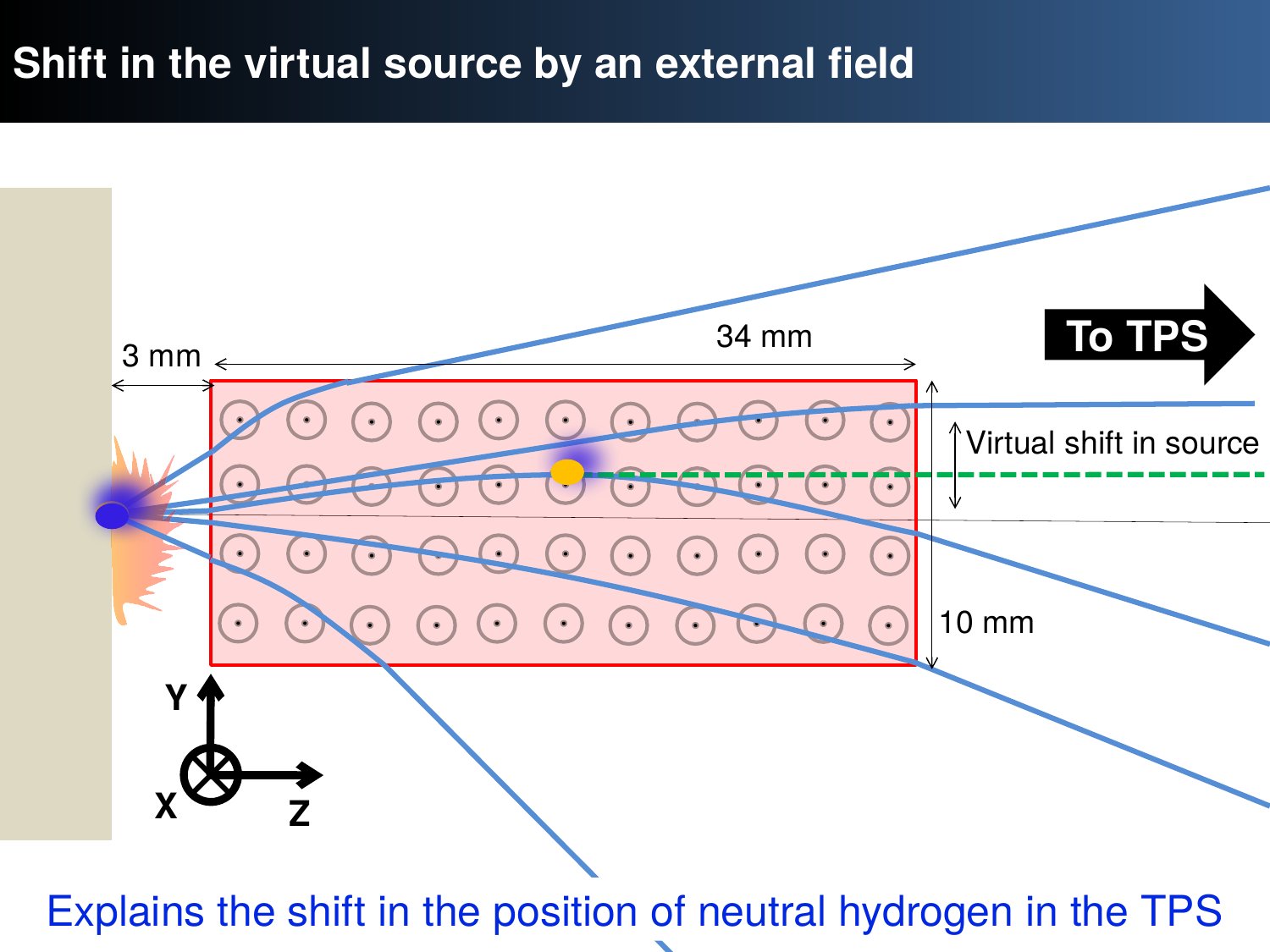

# Shift in the virtual source by an external field

To TPS
34 mm
3 mm

Virtual shift in source

10 mm

Y

X
Z

Explains the shift in the position of neutral hydrogen in the TPS